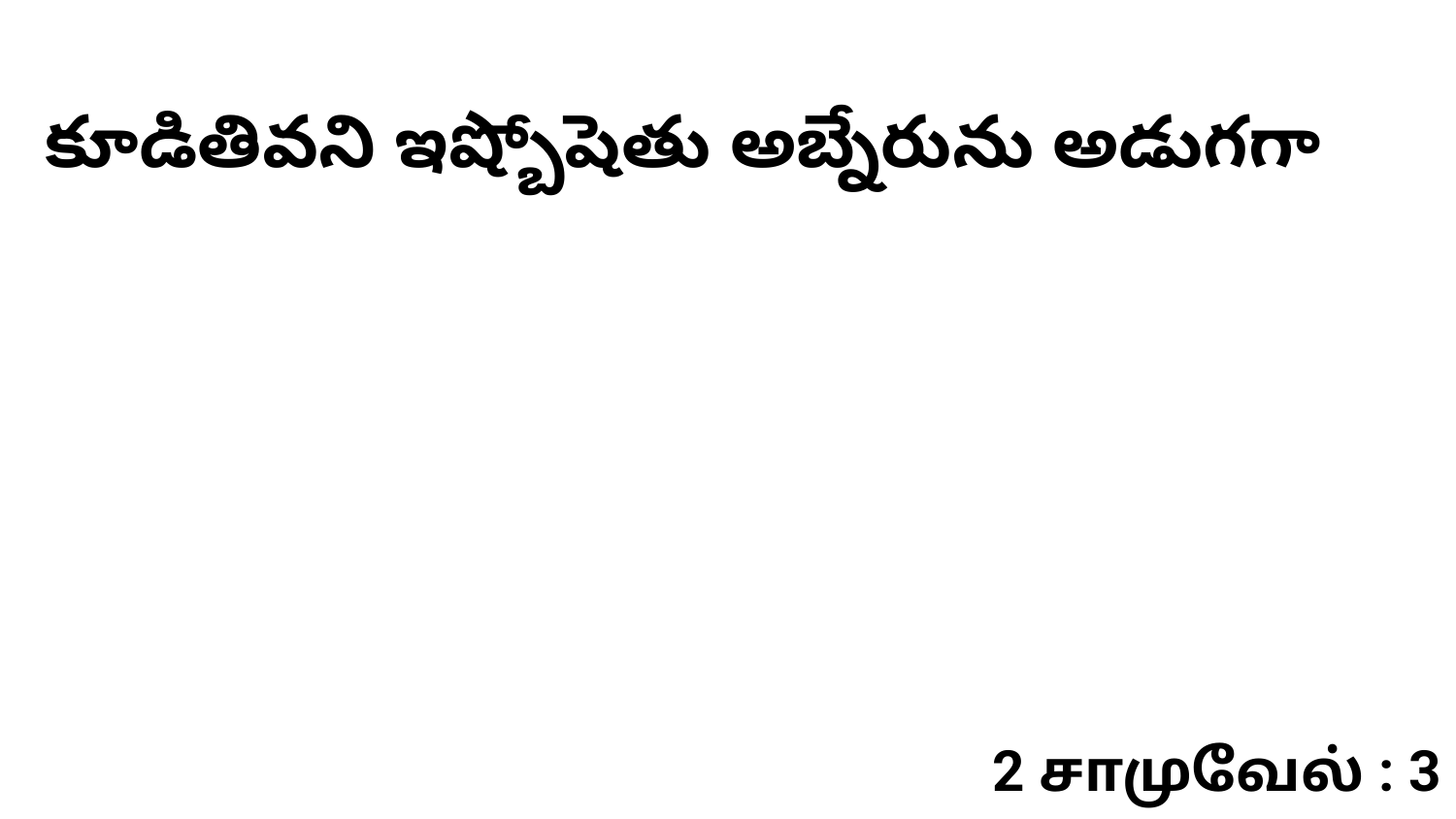

కూడితివని ఇష్బోషెతు అబ్నేరును అడుగగా
2 சாமுவேல் : 3